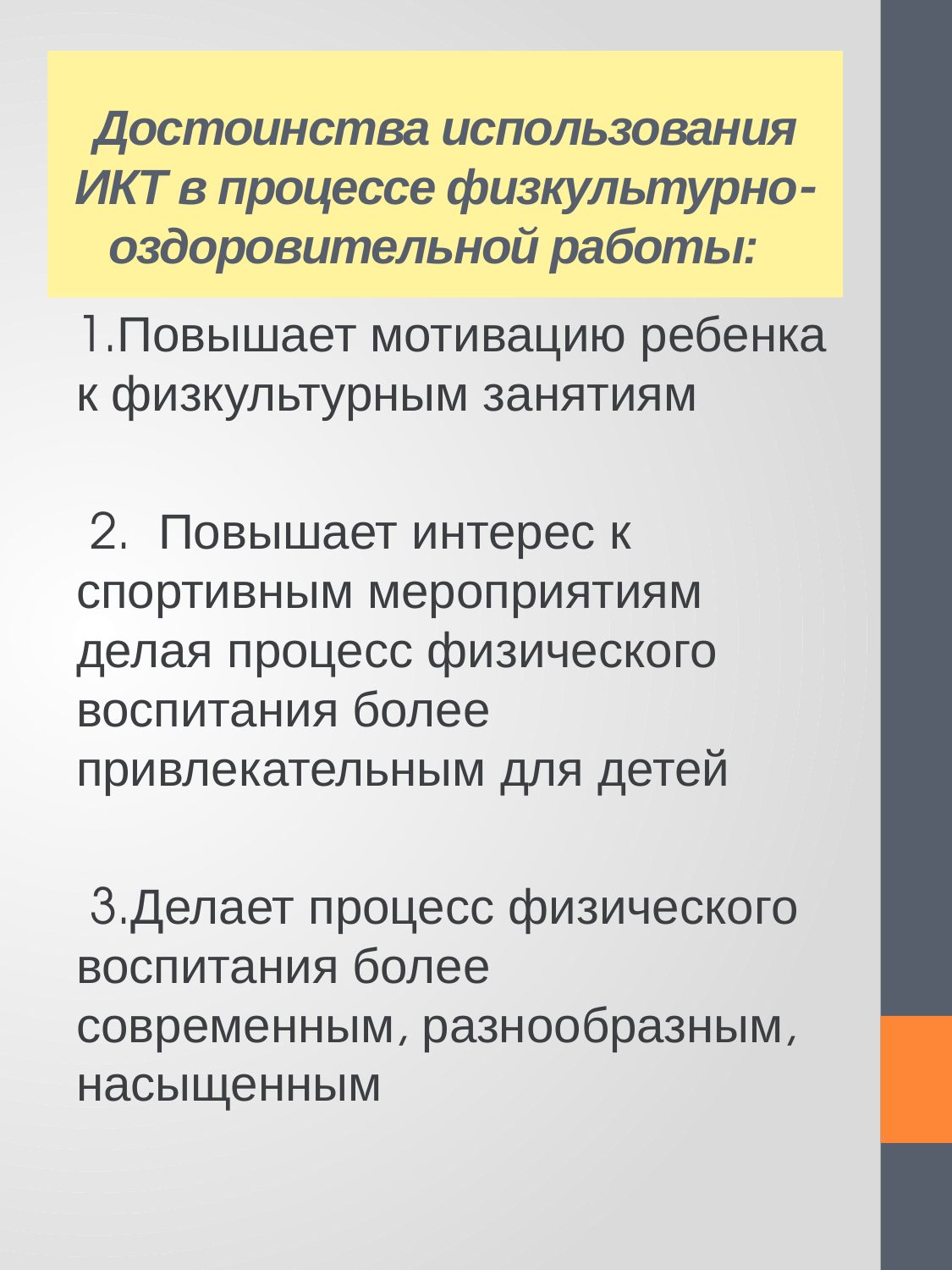

# Достоинства использования ИКТ в процессе физкультурно-оздоровительной работы:
1.Повышает мотивацию ребенка к физкультурным занятиям

 2.  Повышает интерес к спортивным мероприятиям делая процесс физического воспитания более привлекательным для детей

 3.Делает процесс физического воспитания более современным, разнообразным, насыщенным